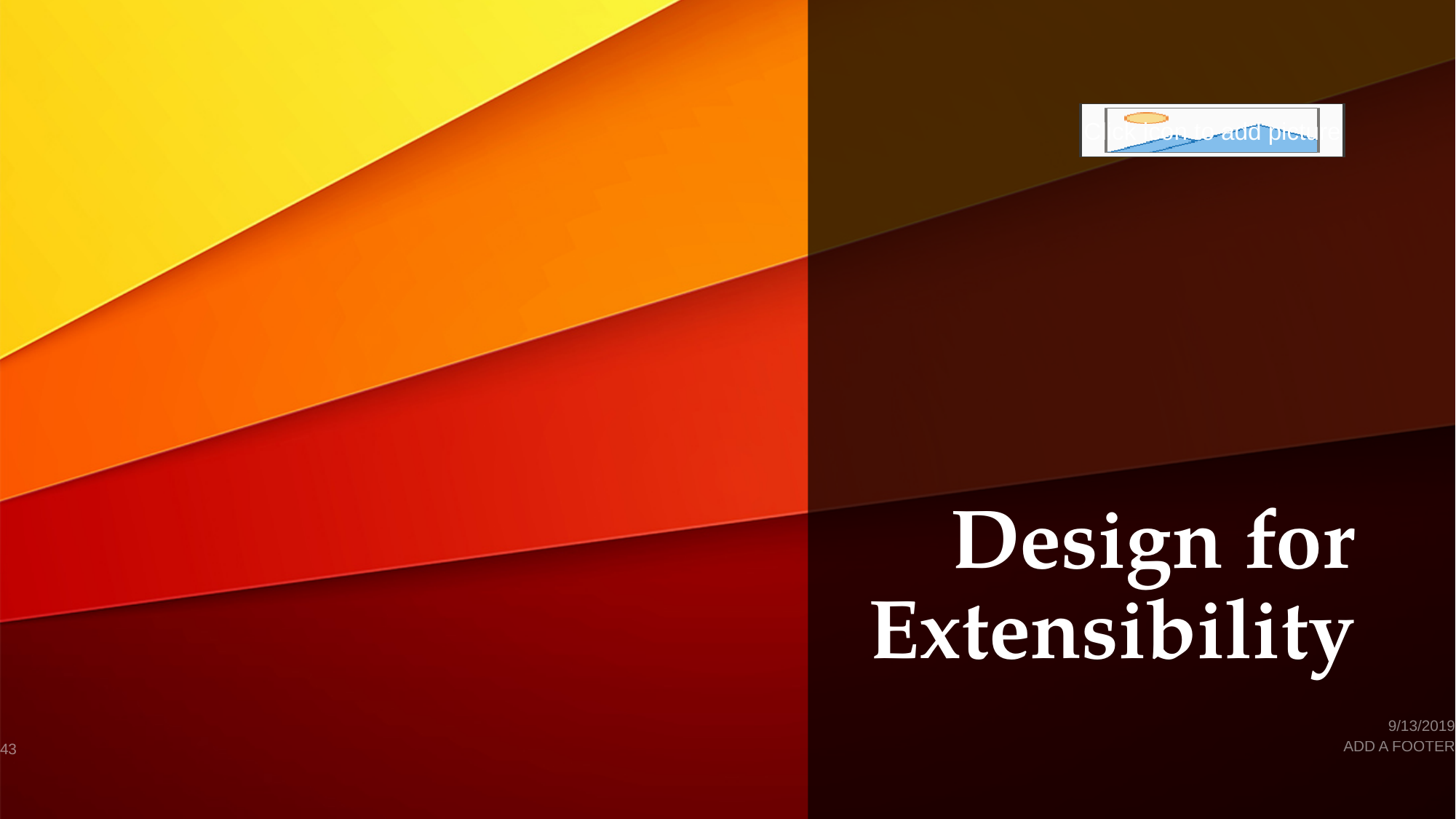

# Design for Extensibility

9/13/2019
43
ADD A FOOTER